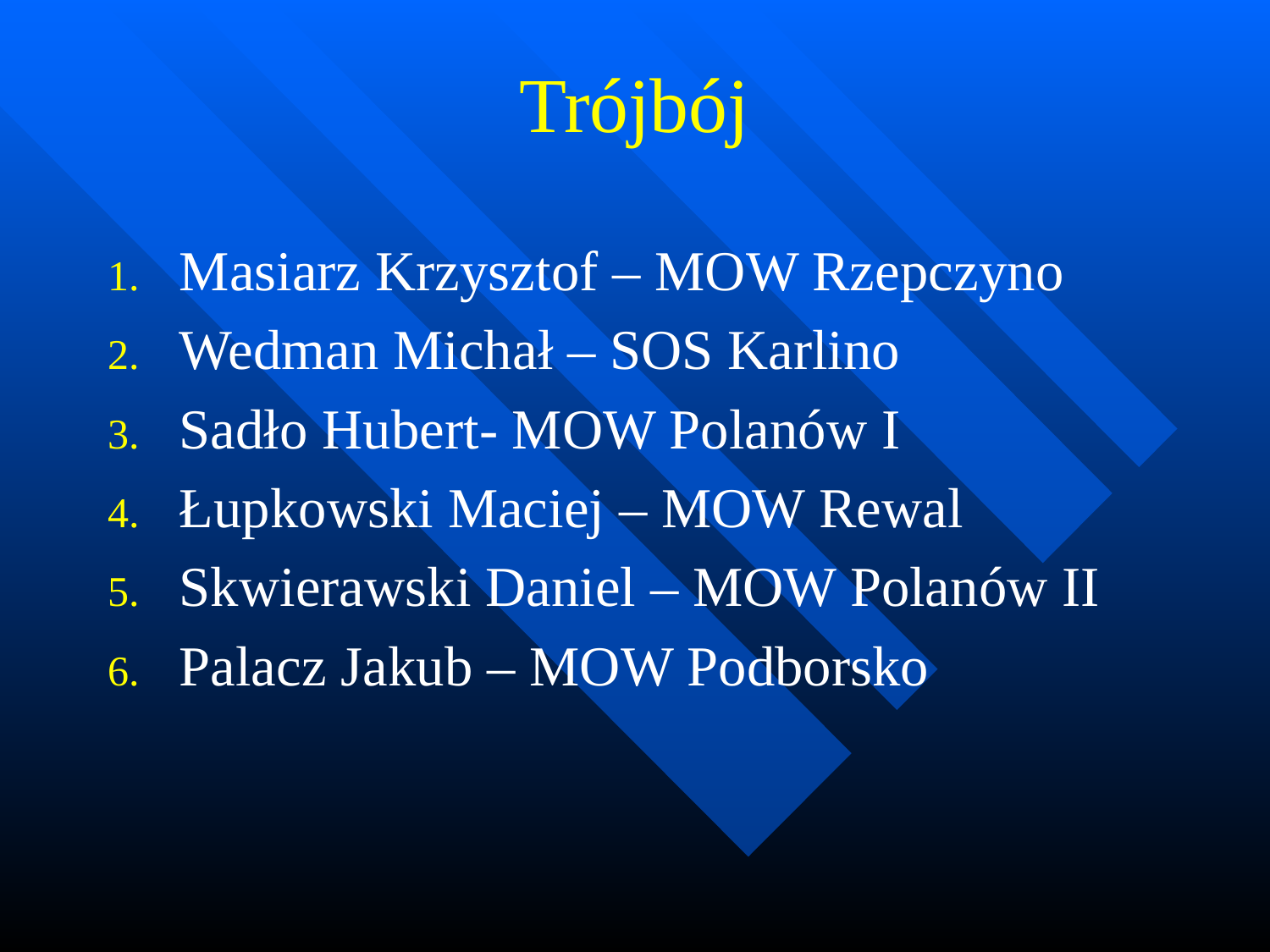

# Trójbój
Masiarz Krzysztof – MOW Rzepczyno
Wedman Michał – SOS Karlino
Sadło Hubert- MOW Polanów I
Łupkowski Maciej – MOW Rewal
Skwierawski Daniel – MOW Polanów II
Palacz Jakub – MOW Podborsko